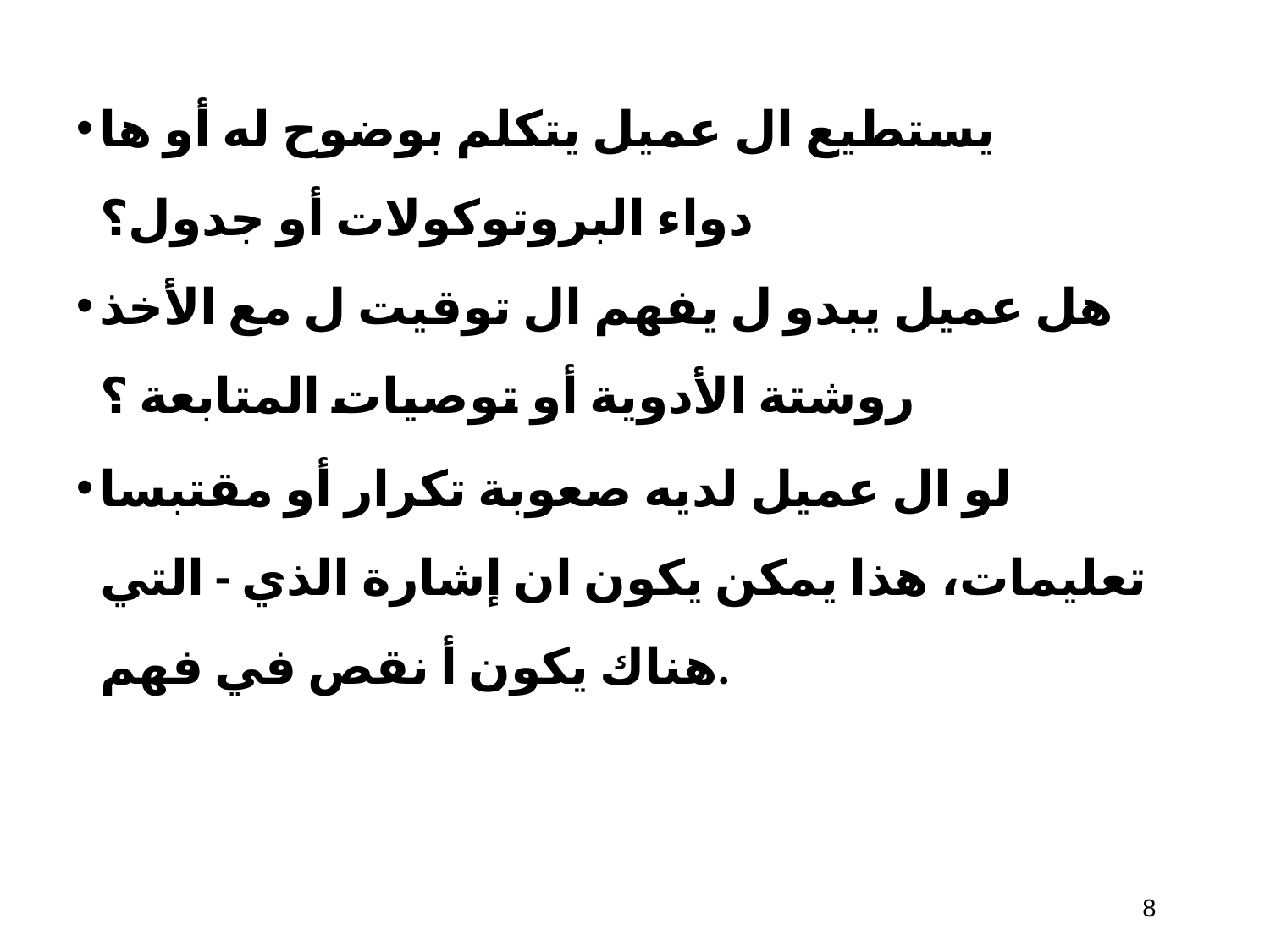

يستطيع ال عميل يتكلم بوضوح له أو ها دواء البروتوكولات أو جدول؟
هل​ عميل يبدو ل يفهم ال توقيت ل مع الأخذ روشتة الأدوية أو توصيات المتابعة ؟
لو ال عميل لديه صعوبة تكرار أو مقتبسا تعليمات، هذا يمكن يكون ان إشارة الذي - التي هناك يكون أ نقص في فهم.
8